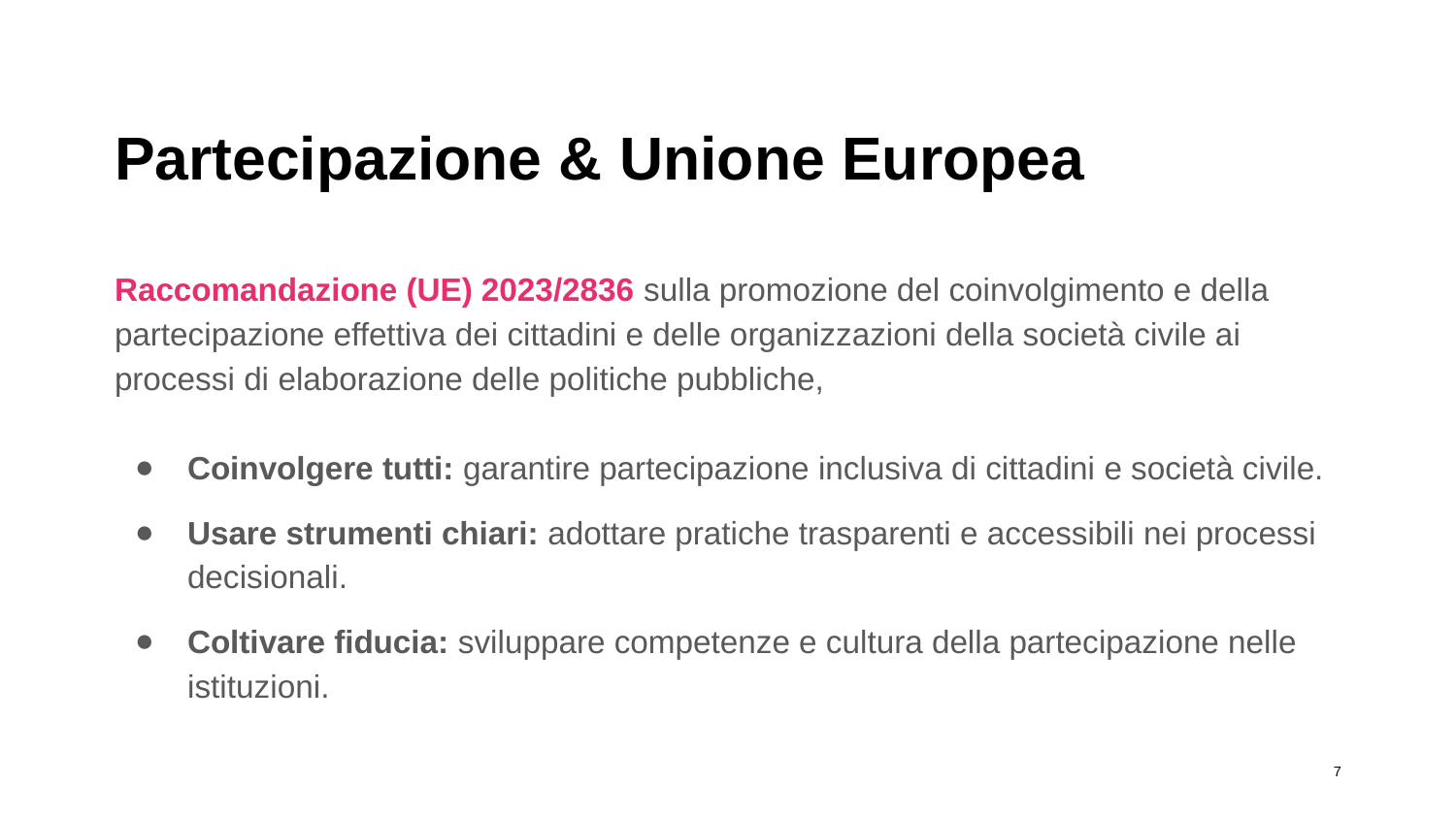

# Partecipazione & Unione Europea
Raccomandazione (UE) 2023/2836 sulla promozione del coinvolgimento e della partecipazione effettiva dei cittadini e delle organizzazioni della società civile ai processi di elaborazione delle politiche pubbliche,

Coinvolgere tutti: garantire partecipazione inclusiva di cittadini e società civile.
Usare strumenti chiari: adottare pratiche trasparenti e accessibili nei processi decisionali.
Coltivare fiducia: sviluppare competenze e cultura della partecipazione nelle istituzioni.